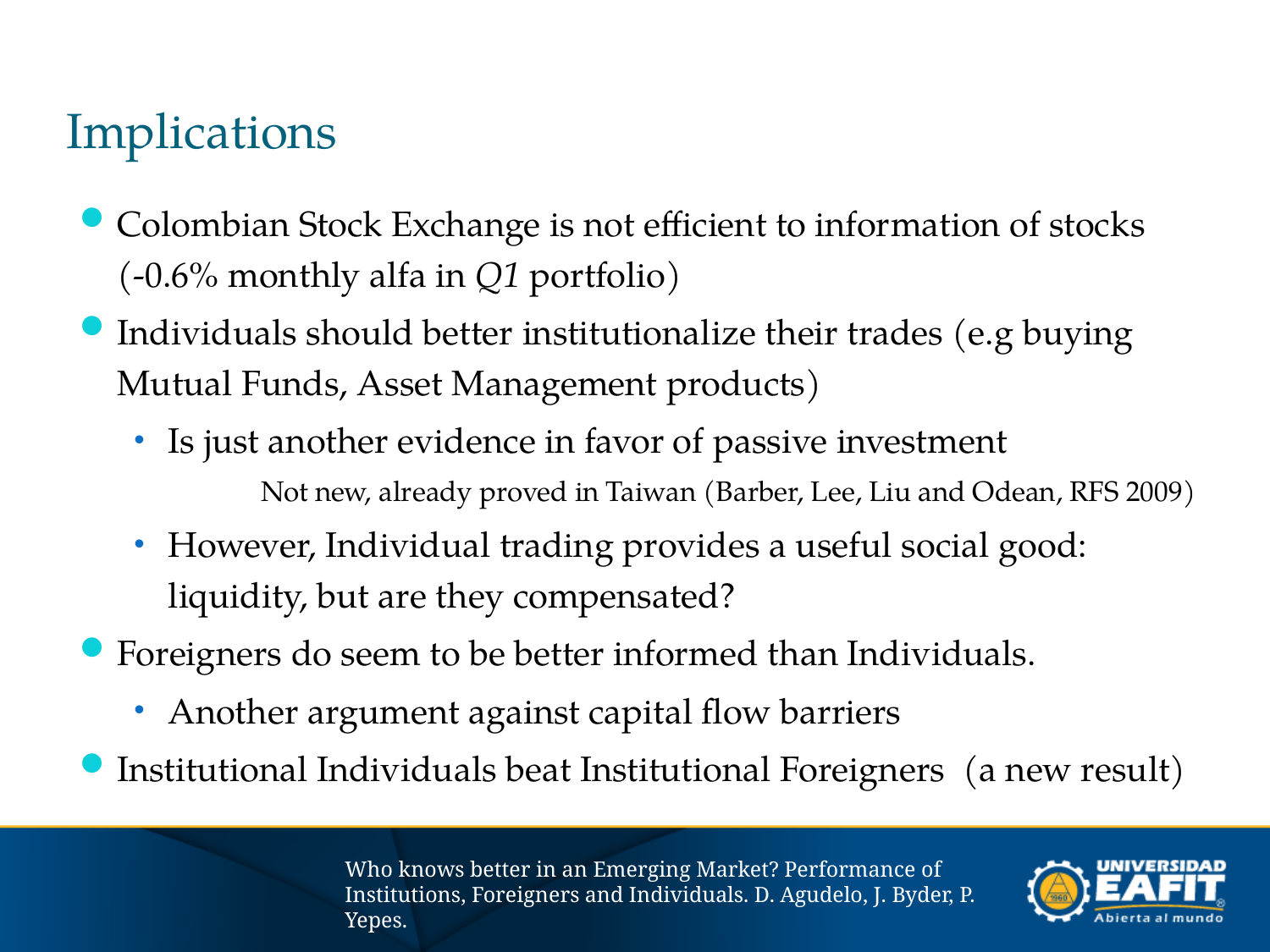

# Implications
Colombian Stock Exchange is not efficient to information of stocks    (-0.6% monthly alfa in Q1 portfolio)
Individuals should better institutionalize their trades (e.g buying Mutual Funds, Asset Management products)
Is just another evidence in favor of passive investment
	Not new, already proved in Taiwan (Barber, Lee, Liu and Odean, RFS 2009)
However, Individual trading provides a useful social good:  liquidity, but are they compensated?
Foreigners do seem to be better informed than Individuals.
Another argument against capital flow barriers
Institutional Individuals beat Institutional Foreigners  (a new result)